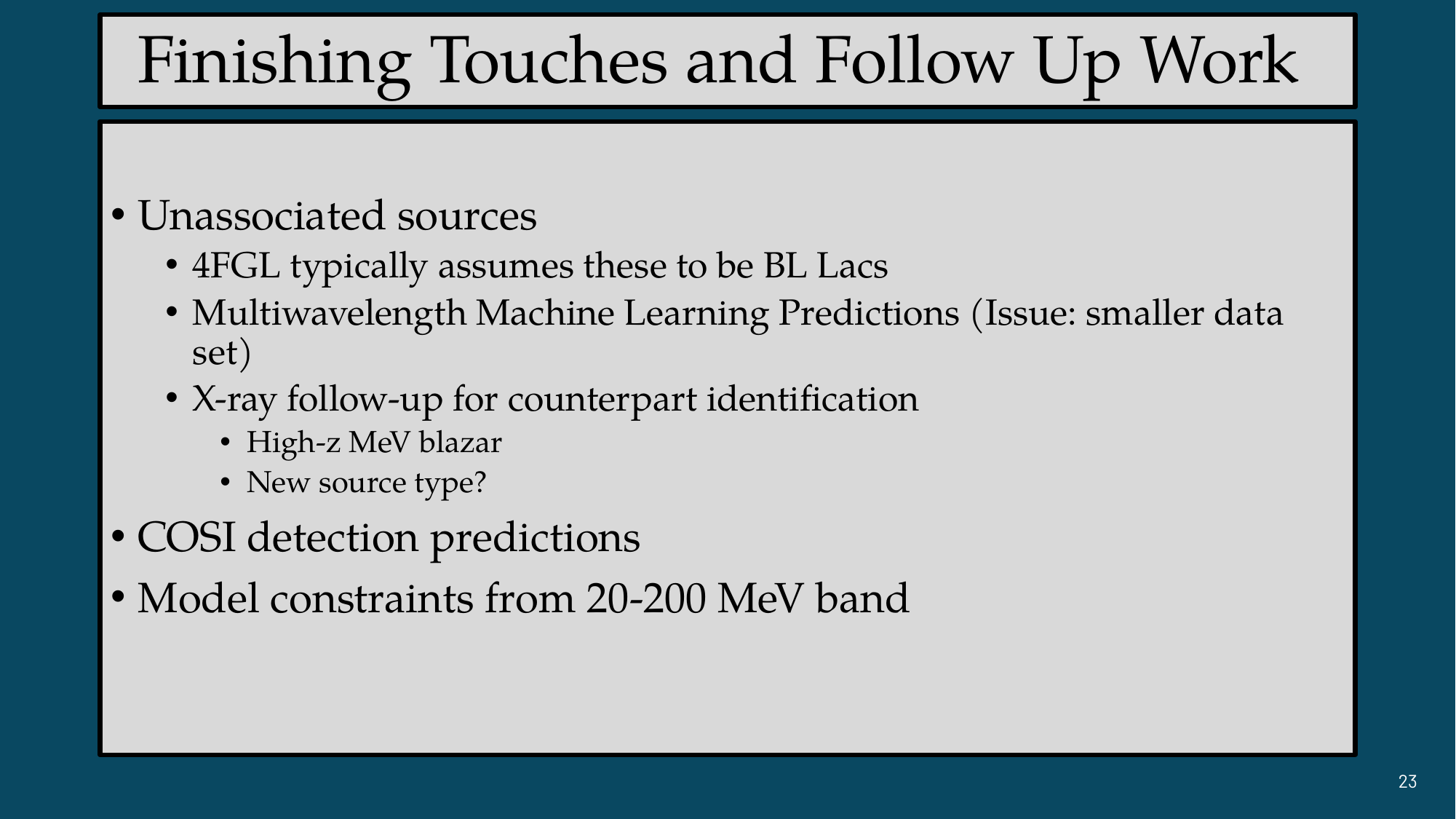

# Finishing Touches and Follow Up Work

Unassociated sources
4FGL typically assumes these to be BL Lacs
Multiwavelength Machine Learning Predictions (Issue: smaller data set)
X-ray follow-up for counterpart identification
High-z MeV blazar
New source type?
COSI detection predictions
Model constraints from 20-200 MeV band

23